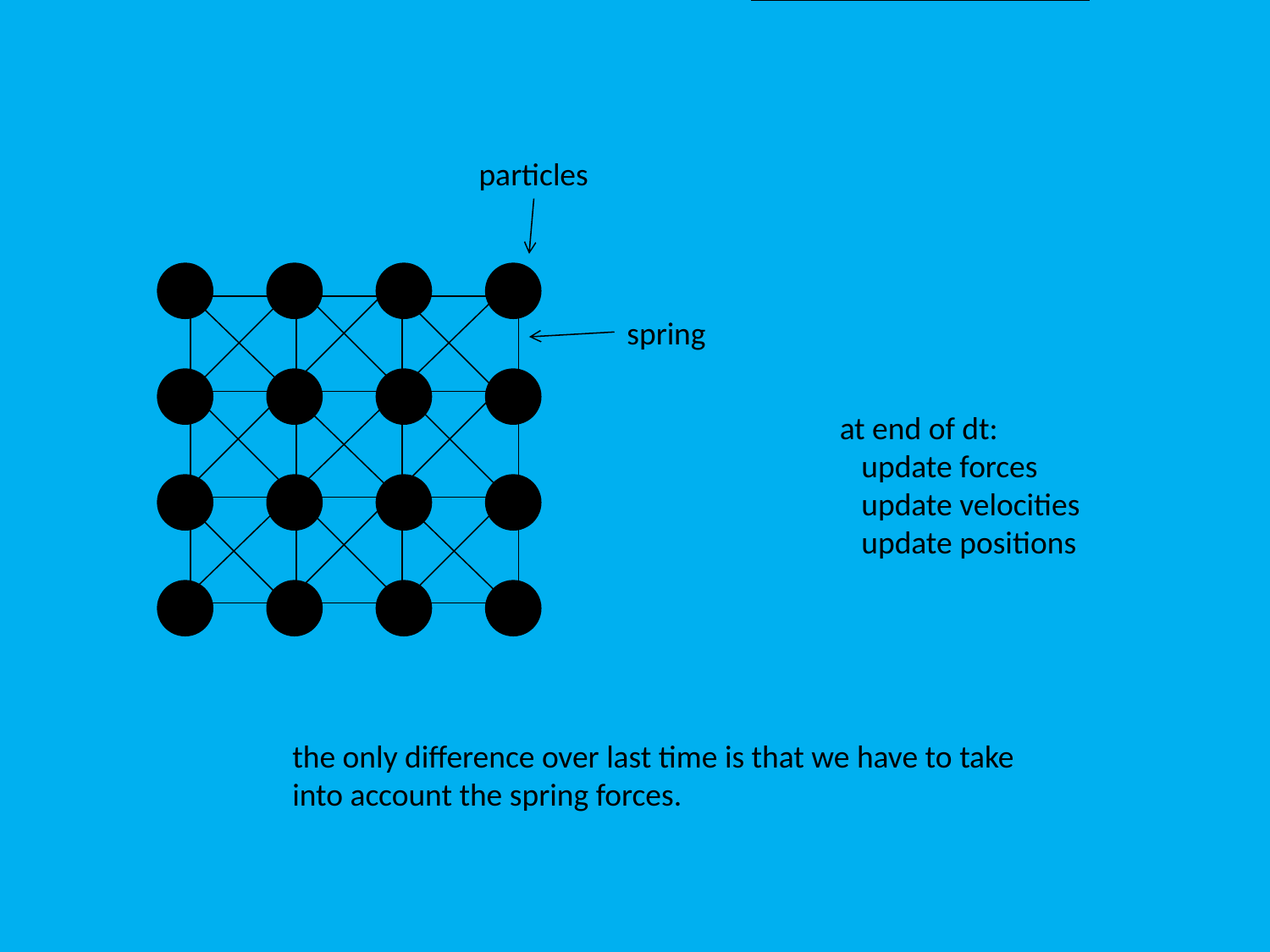

particles

spring

at end of dt:
   update forces
   update velocities
   update positions

the only difference over last time is that we have to take
into account the spring forces.